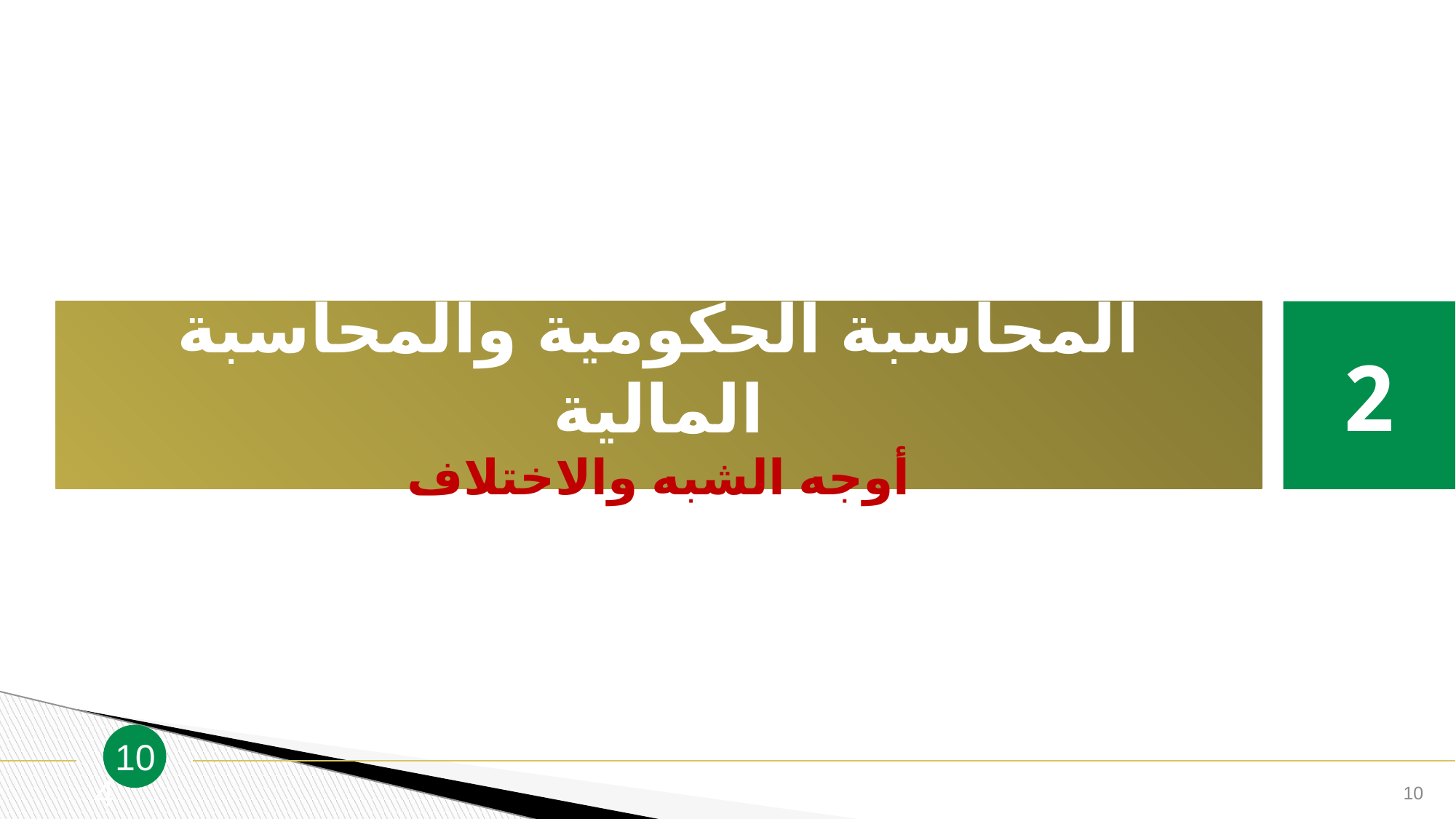

المحاسبة الحكومية والمحاسبة المالية
أوجه الشبه والاختلاف
2
10

4
10